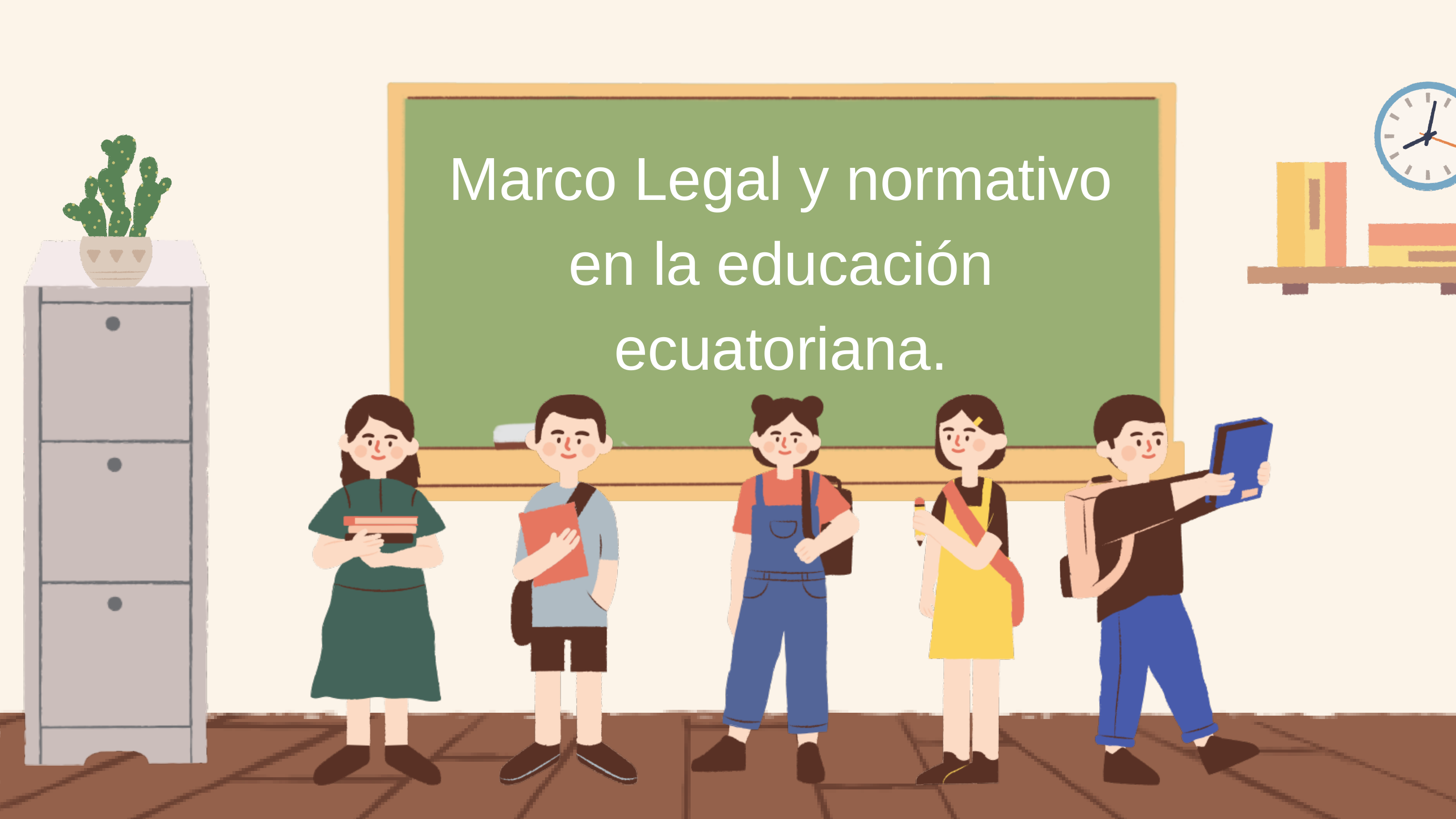

Marco Legal y normativo en la educación ecuatoriana.